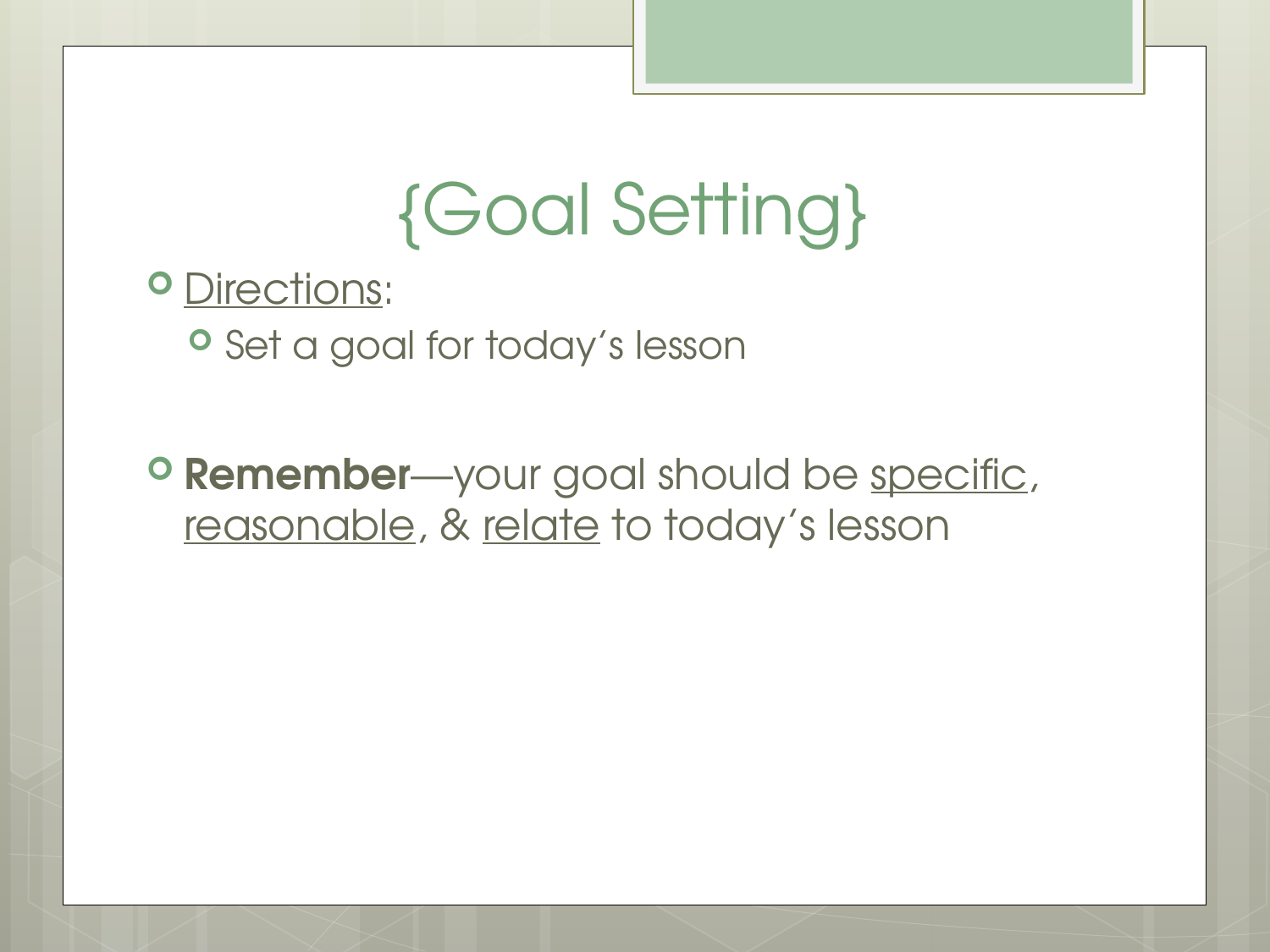

# {Goal Setting}
Directions:
Set a goal for today’s lesson

Remember—your goal should be specific, reasonable, & relate to today’s lesson